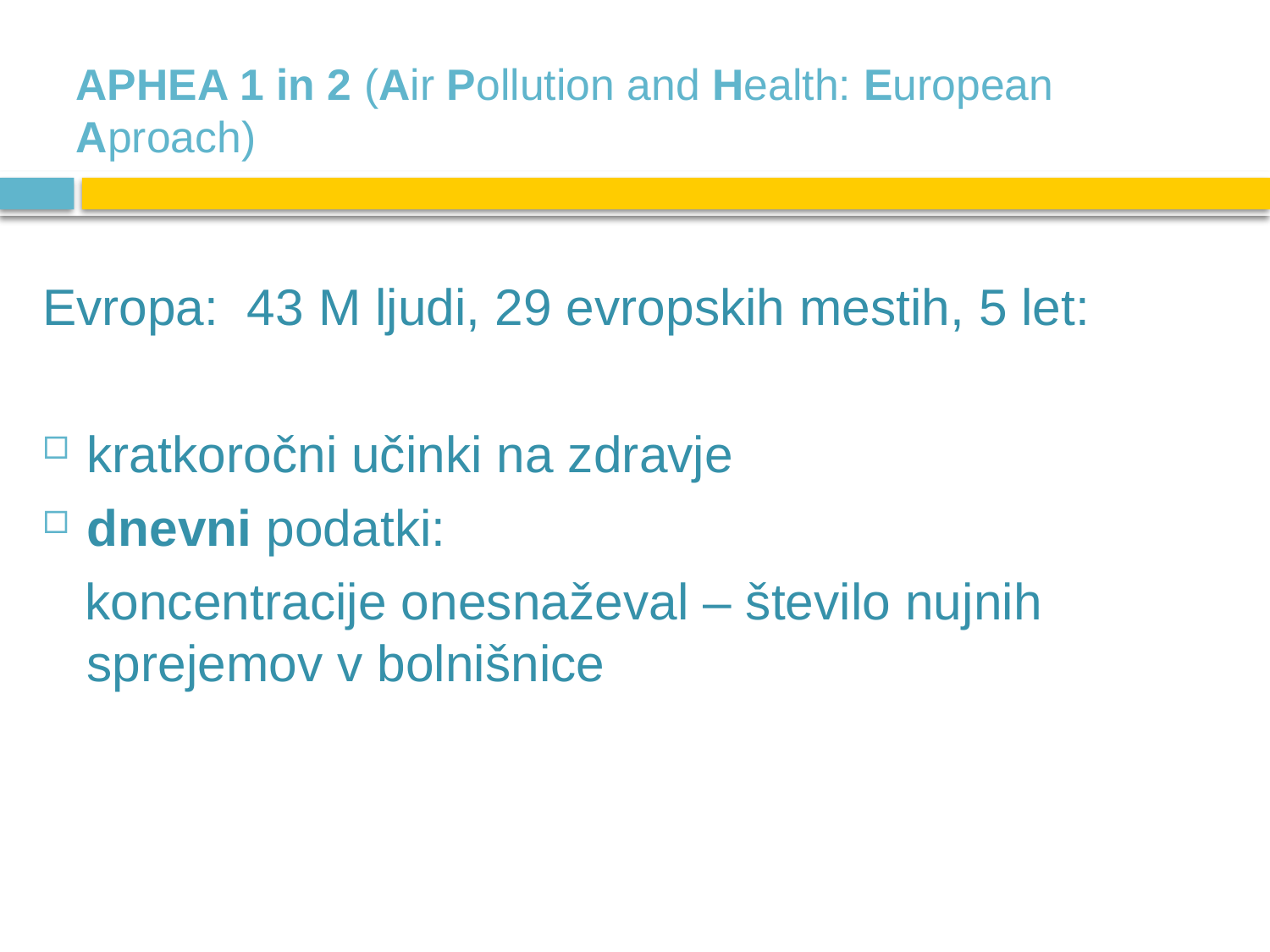

# APHEA 1 in 2 (Air Pollution and Health: European Aproach)
Evropa:  43 M ljudi, 29 evropskih mestih, 5 let:

kratkoročni učinki na zdravje
dnevni podatki:
   koncentracije onesnaževal – število nujnih sprejemov v bolnišnice